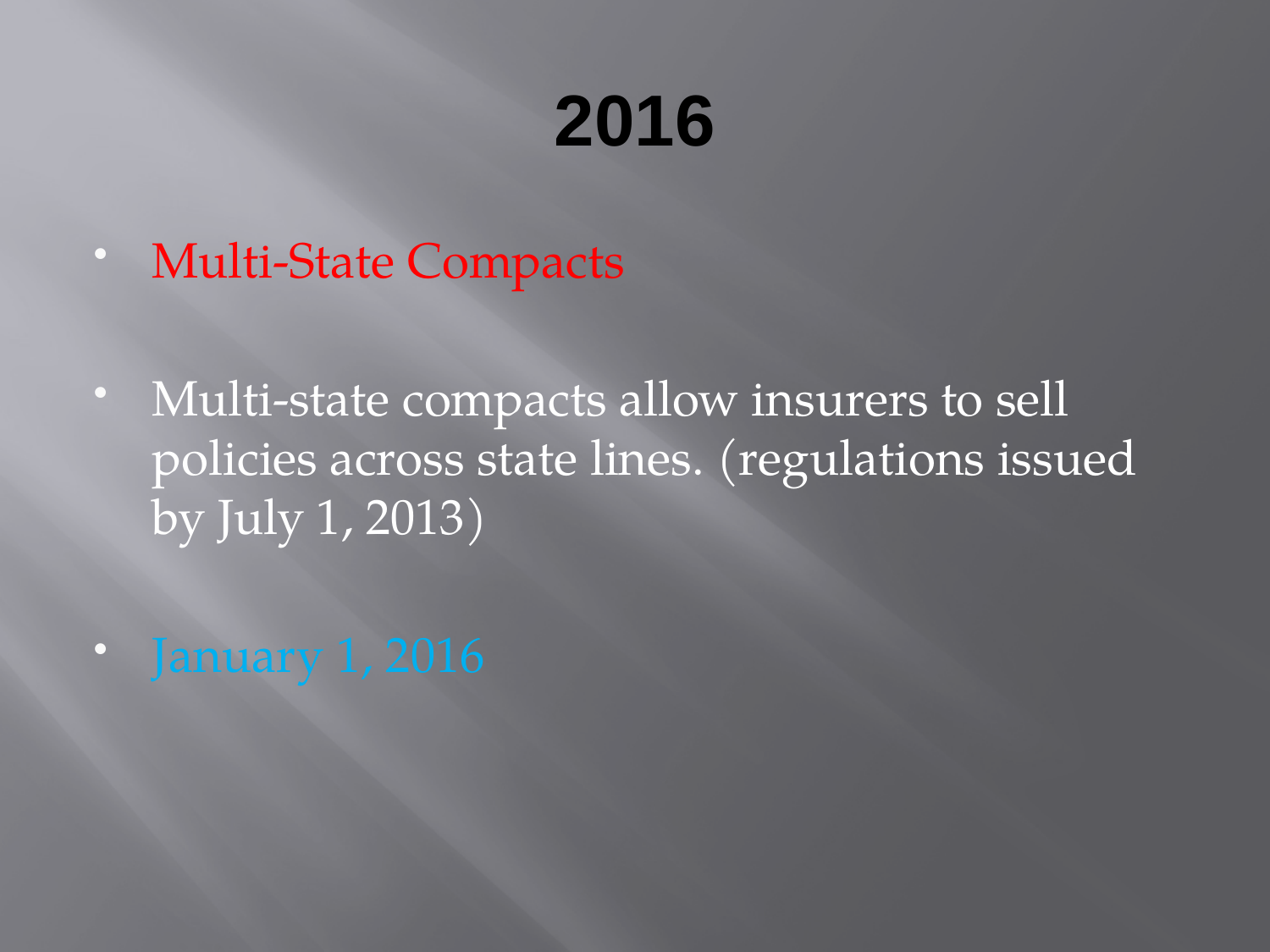

# 2016
Multi-State Compacts

Multi-state compacts allow insurers to sell policies across state lines. (regulations issued by July 1, 2013)

January 1, 2016